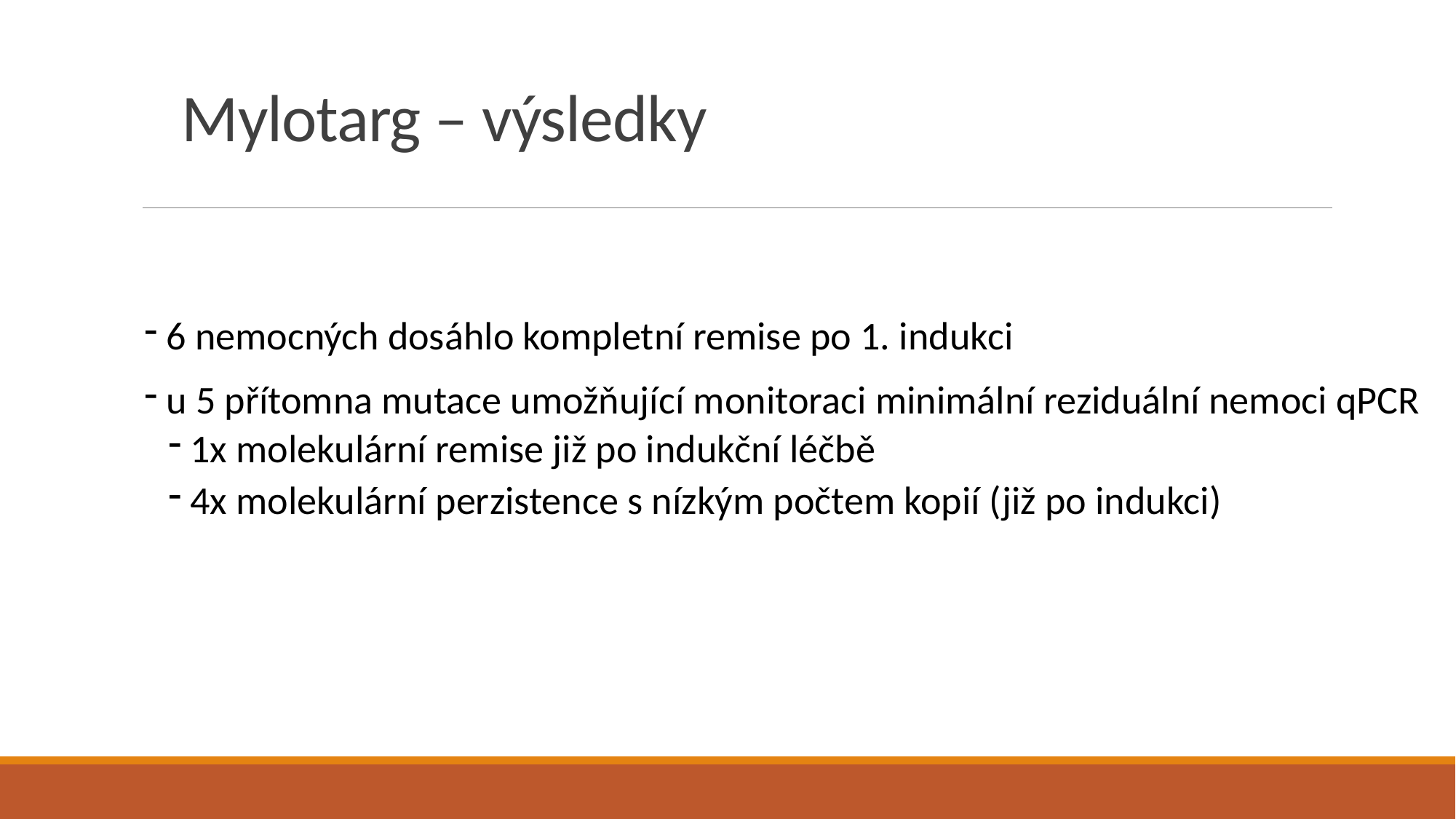

# Mylotarg – výsledky
 6 nemocných dosáhlo kompletní remise po 1. indukci
 u 5 přítomna mutace umožňující monitoraci minimální reziduální nemoci qPCR
1x molekulární remise již po indukční léčbě
4x molekulární perzistence s nízkým počtem kopií (již po indukci)